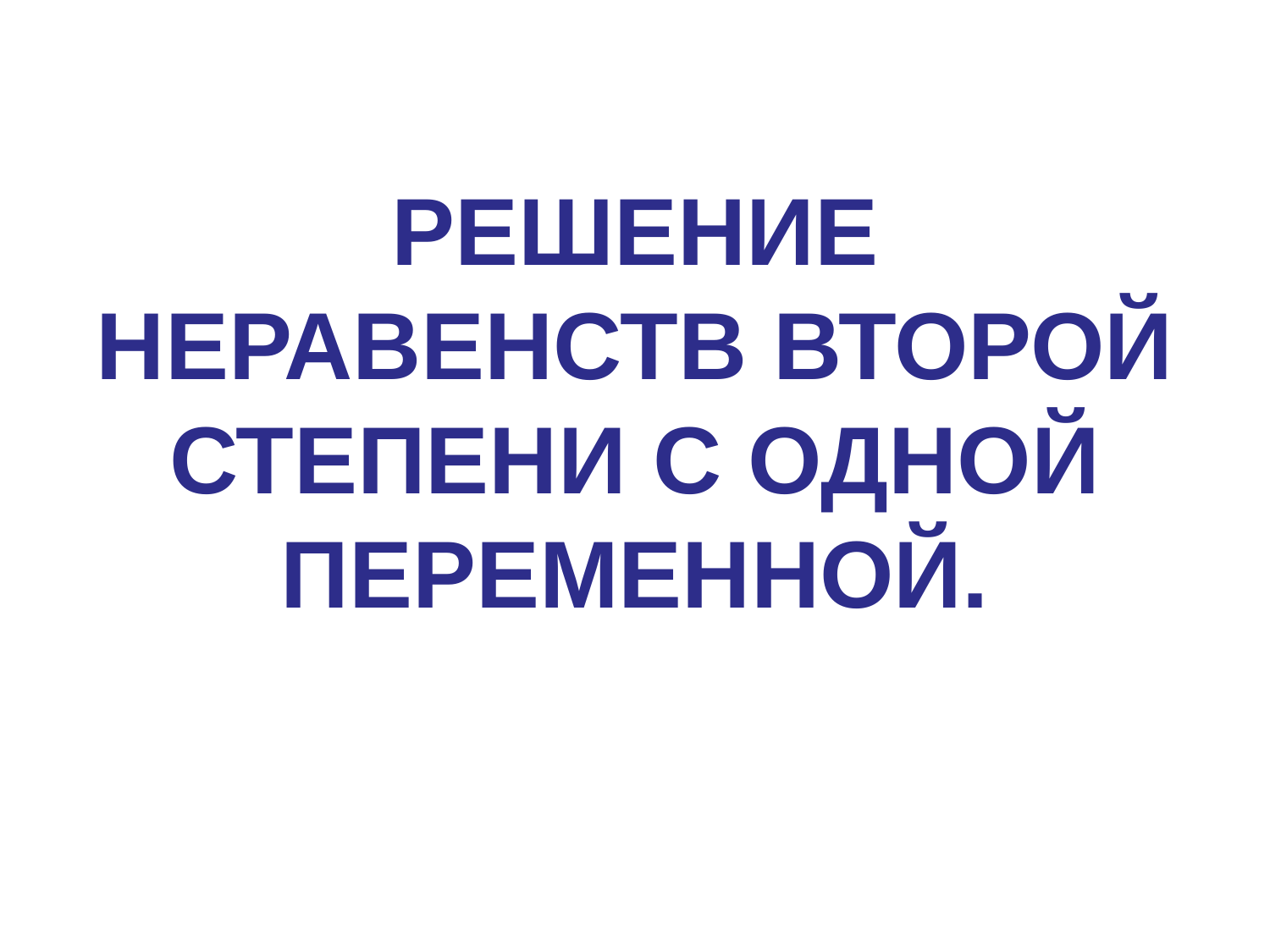

Решение неравенств второй степени с одной переменной.